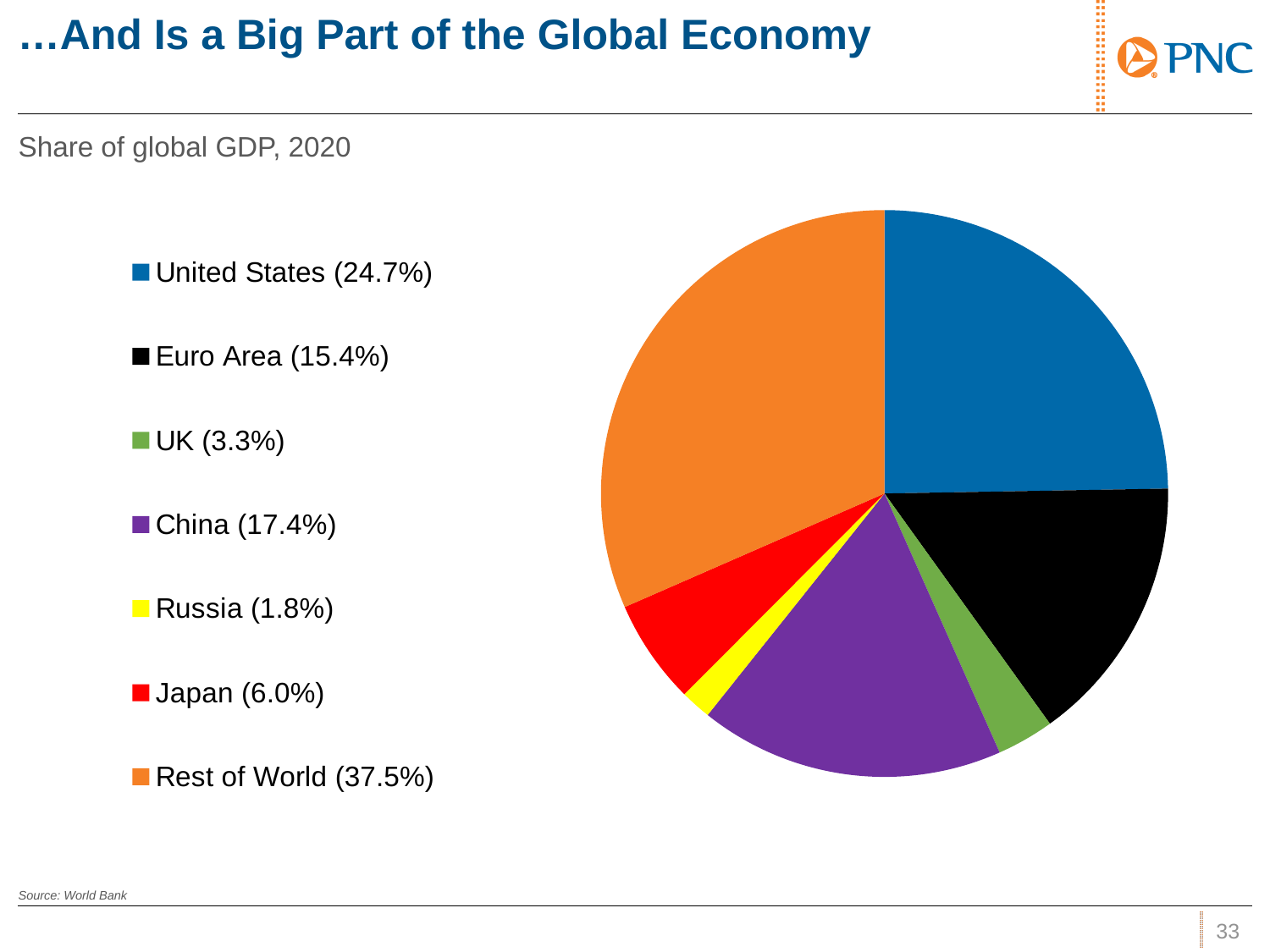

# …And Is a Big Part of the Global Economy
Share of global GDP, 2020

### Chart

| Category | Sales |
|---|---|
| United States (24.7%) | 20953030.0 |
| Euro Area (15.4%) | 13021049.03 |
| UK (3.3%) | 2759804.06 |
| China (17.4%) | 14722730.7 |
| Russia (1.8%) | 1483497.78 |
| Japan (6.0%) | 5057758.96 |
| Rest of World (37.5%) | 26749108.589999996 |
Source: World Bank
33